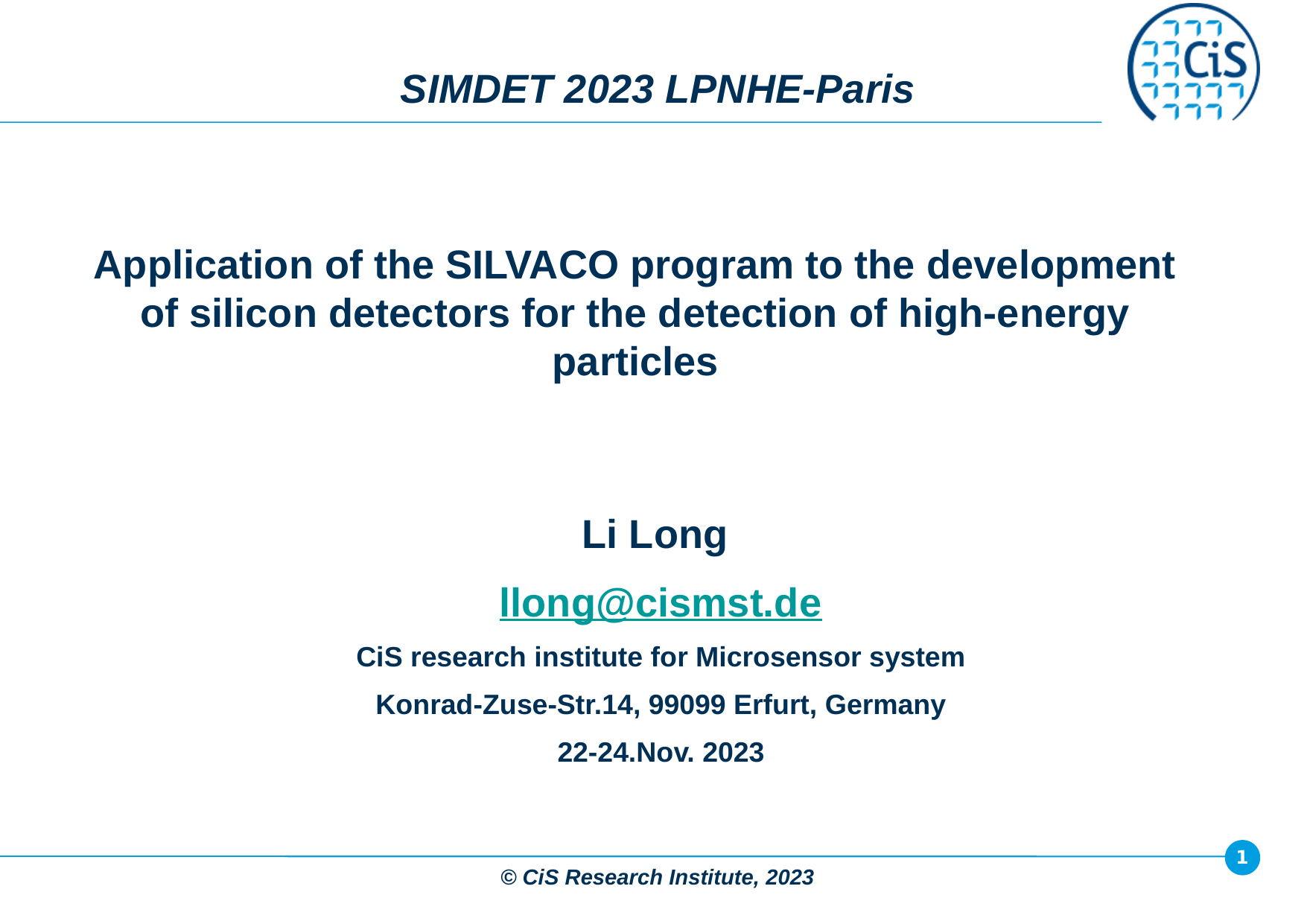

SIMDET 2023 LPNHE-Paris

Application of the SILVACO program to the development of silicon detectors for the detection of high-energy particles
Li Long
llong@cismst.de
CiS research institute for Microsensor system
Konrad-Zuse-Str.14, 99099 Erfurt, Germany
22-24.Nov. 2023
© CiS Research Institute, 2023